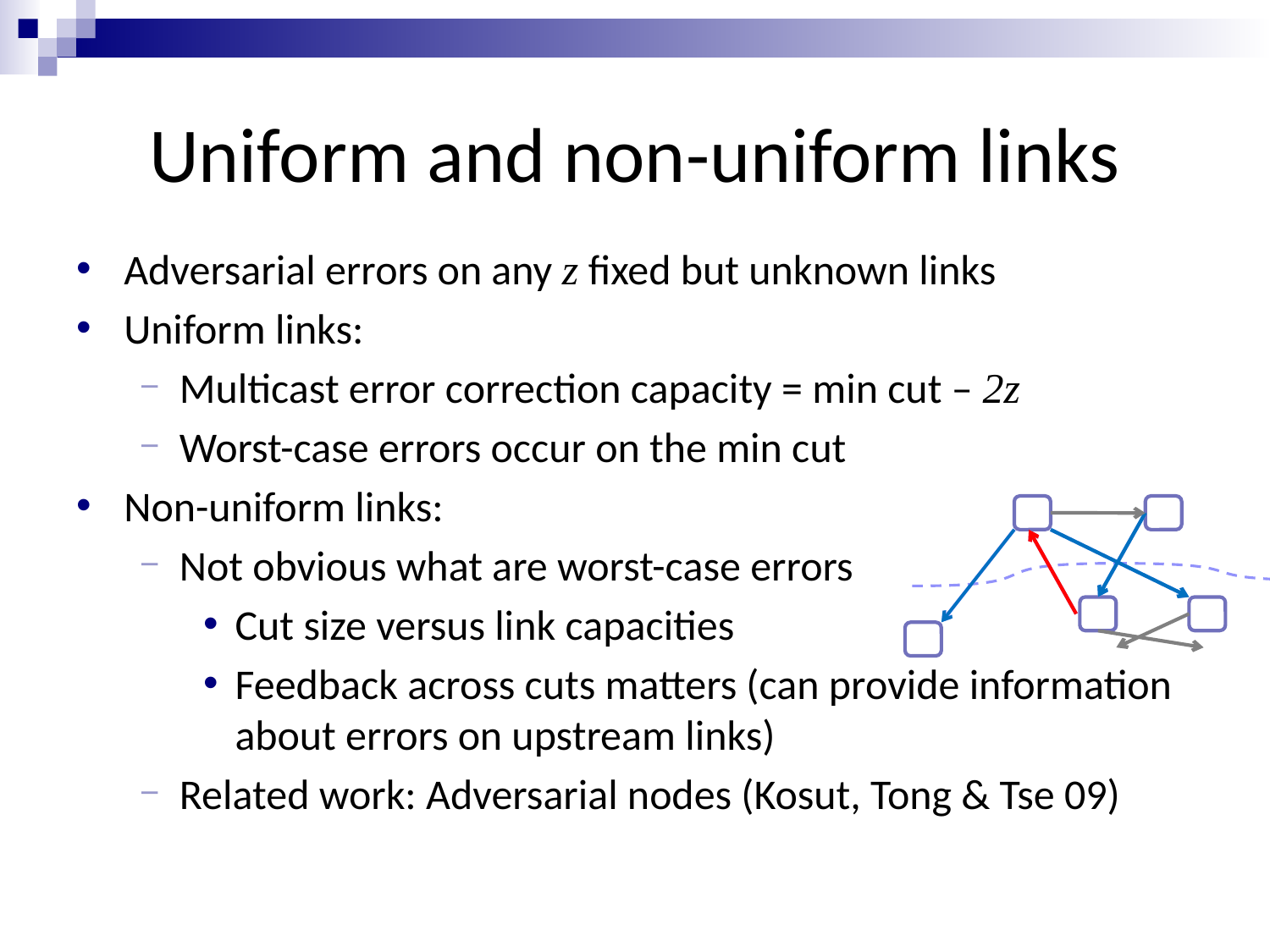

# Uniform and non-uniform links
Adversarial errors on any z fixed but unknown links
Uniform links:
Multicast error correction capacity = min cut – 2z
Worst-case errors occur on the min cut
Non-uniform links:
Not obvious what are worst-case errors
Cut size versus link capacities
Feedback across cuts matters (can provide information about errors on upstream links)
Related work: Adversarial nodes (Kosut, Tong & Tse 09)